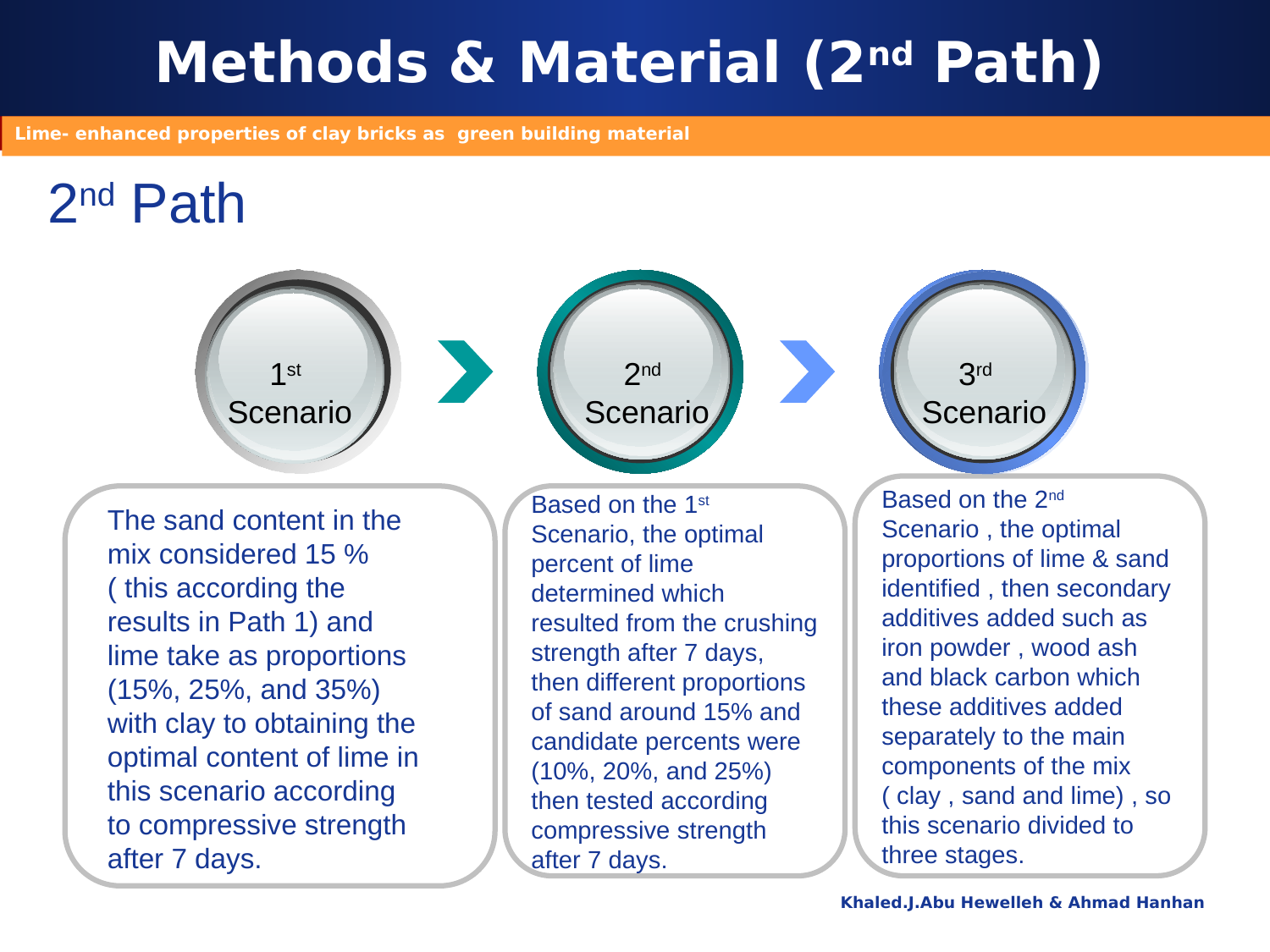

# Methods & Material (2nd Path)
Lime- enhanced properties of clay bricks as  green building material
2nd Path

1st
Scenario
2nd
Scenario
3rd
Scenario
Based on the 2nd Scenario , the optimal proportions of lime & sand identified , then secondary additives added such as iron powder , wood ash and black carbon which these additives added separately to the main components of the mix ( clay , sand and lime) , so this scenario divided to three stages.

Based on the 1st Scenario, the optimal percent of lime determined which resulted from the crushing strength after 7 days, then different proportions of sand around 15% and candidate percents were (10%, 20%, and 25%) then tested according compressive strength after 7 days.
The sand content in the mix considered 15 %( this according the results in Path 1) and lime take as proportions (15%, 25%, and 35%) with clay to obtaining the optimal content of lime in this scenario according to compressive strength after 7 days.
Khaled.J.Abu Hewelleh & Ahmad Hanhan